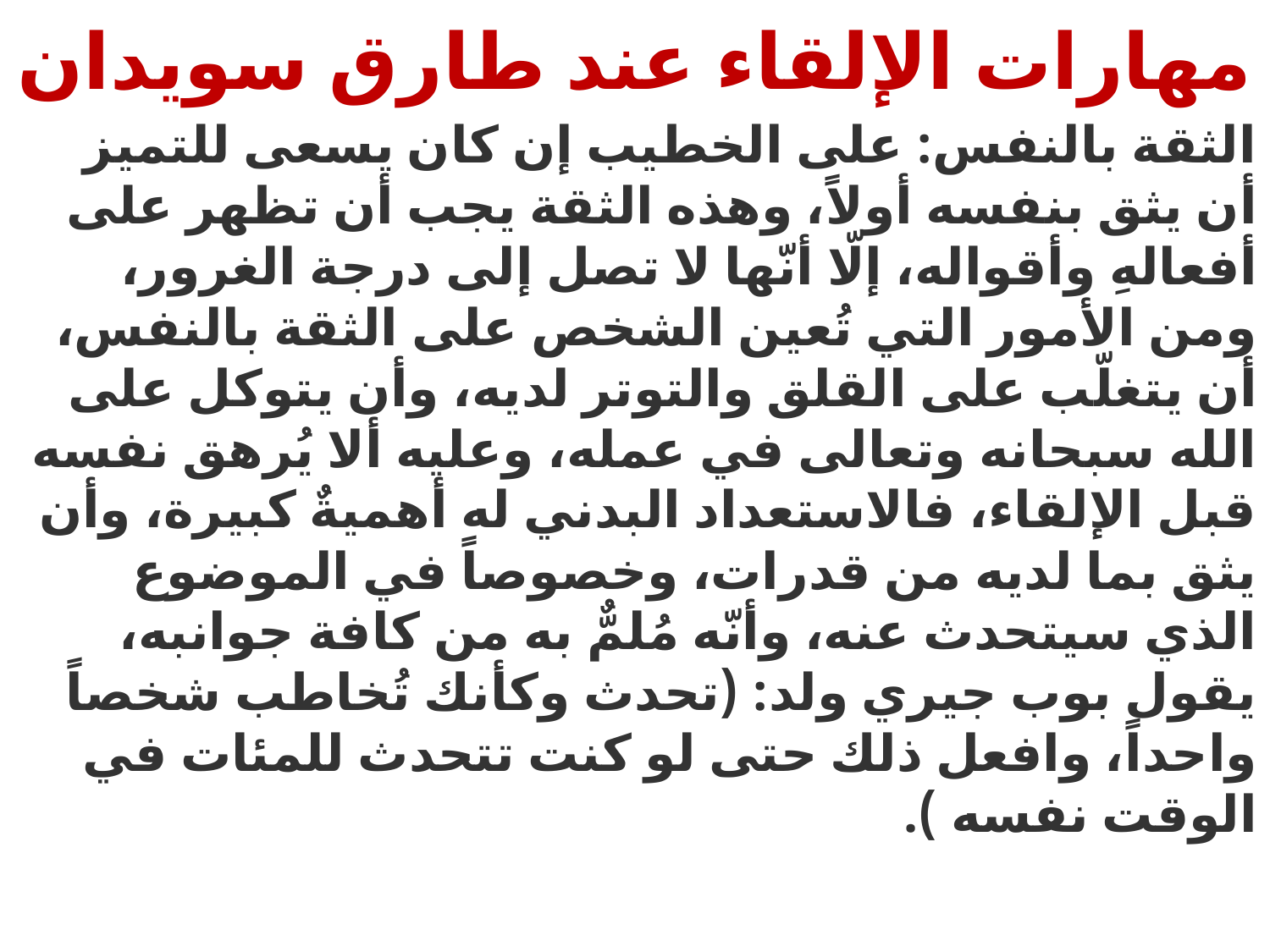

# مهارات الإلقاء عند طارق سويدان
الثقة بالنفس: على الخطيب إن كان يسعى للتميز أن يثق بنفسه أولاً، وهذه الثقة يجب أن تظهر على أفعالهِ وأقواله، إلّا أنّها لا تصل إلى درجة الغرور، ومن الأمور التي تُعين الشخص على الثقة بالنفس، أن يتغلّب على القلق والتوتر لديه، وأن يتوكل على الله سبحانه وتعالى في عمله، وعليه ألا يُرهق نفسه قبل الإلقاء، فالاستعداد البدني له أهميةٌ كبيرة، وأن يثق بما لديه من قدرات، وخصوصاً في الموضوع الذي سيتحدث عنه، وأنّه مُلمٌّ به من كافة جوانبه، يقول بوب جيري ولد: (تحدث وكأنك تُخاطب شخصاً واحداً، وافعل ذلك حتى لو كنت تتحدث للمئات في الوقت نفسه ).